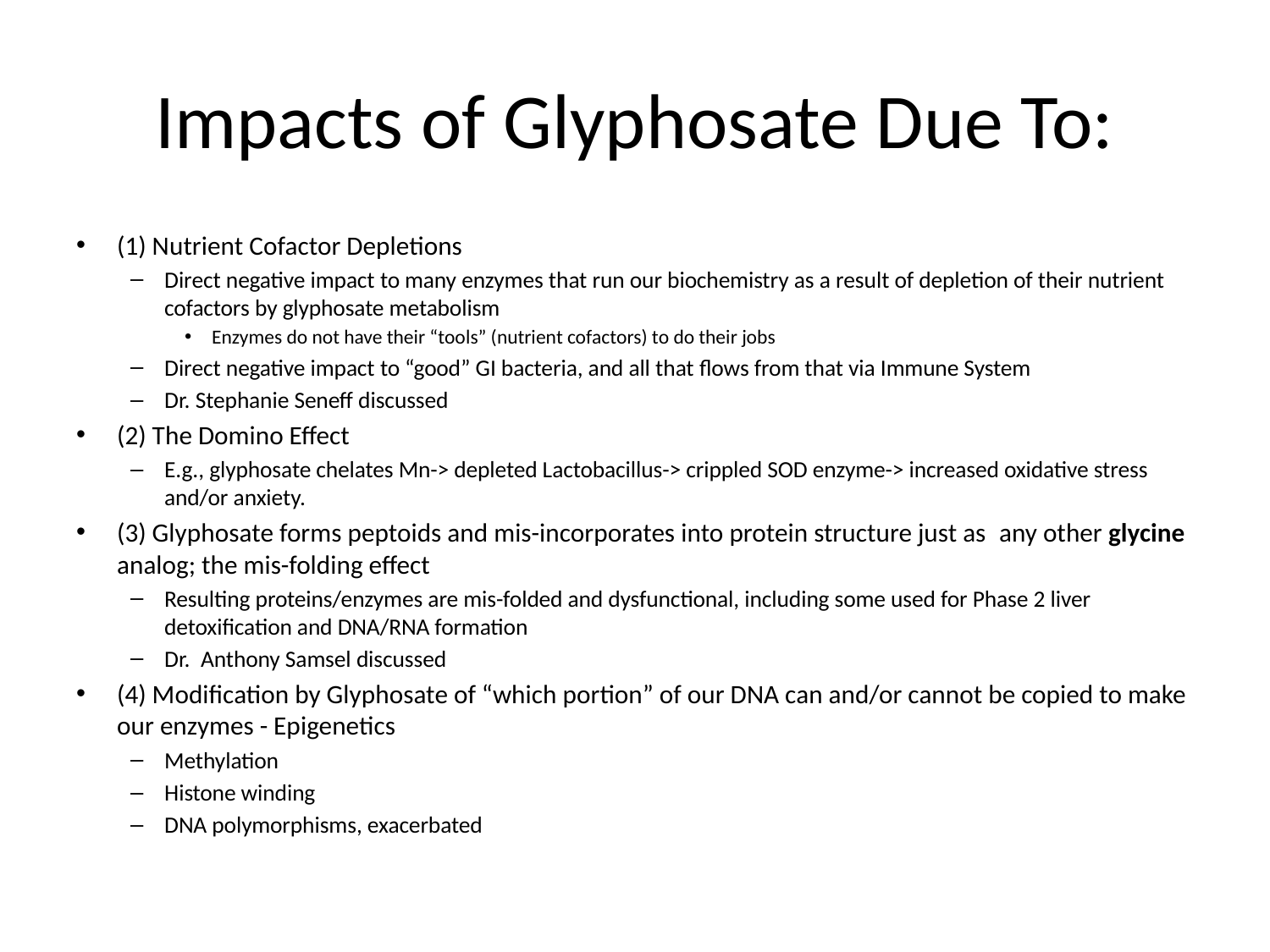

# Impacts of Glyphosate Due To:
(1) Nutrient Cofactor Depletions
Direct negative impact to many enzymes that run our biochemistry as a result of depletion of their nutrient cofactors by glyphosate metabolism
Enzymes do not have their “tools” (nutrient cofactors) to do their jobs
Direct negative impact to “good” GI bacteria, and all that flows from that via Immune System
Dr. Stephanie Seneff discussed
(2) The Domino Effect
E.g., glyphosate chelates Mn-> depleted Lactobacillus-> crippled SOD enzyme-> increased oxidative stress and/or anxiety.
(3) Glyphosate forms peptoids and mis-incorporates into protein structure just as  any other glycine analog; the mis-folding effect
Resulting proteins/enzymes are mis-folded and dysfunctional, including some used for Phase 2 liver detoxification and DNA/RNA formation
Dr.  Anthony Samsel discussed
(4) Modification by Glyphosate of “which portion” of our DNA can and/or cannot be copied to make our enzymes - Epigenetics
Methylation
Histone winding
DNA polymorphisms, exacerbated